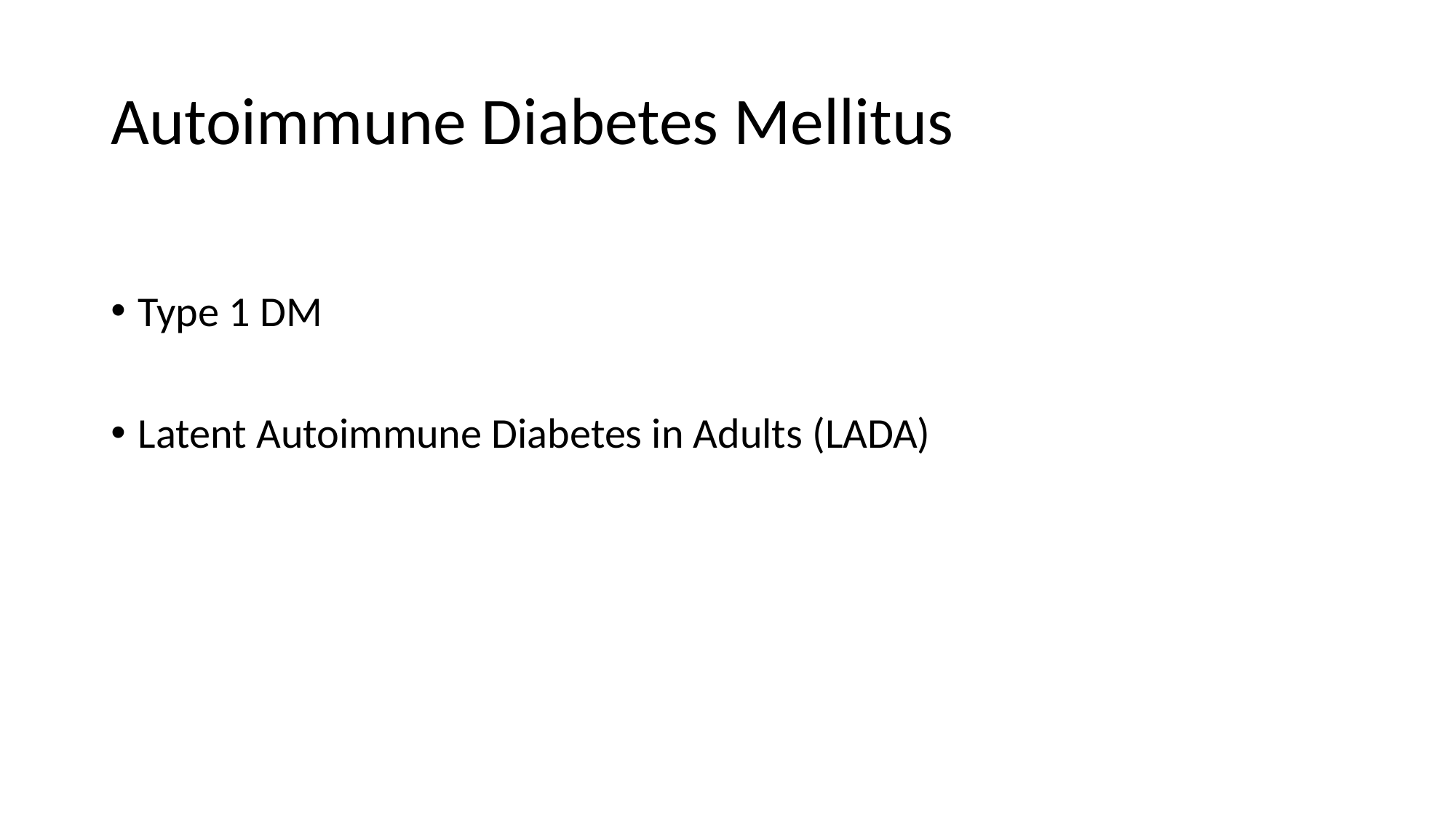

# Autoimmune Diabetes Mellitus

Type 1 DM

Latent Autoimmune Diabetes in Adults (LADA)